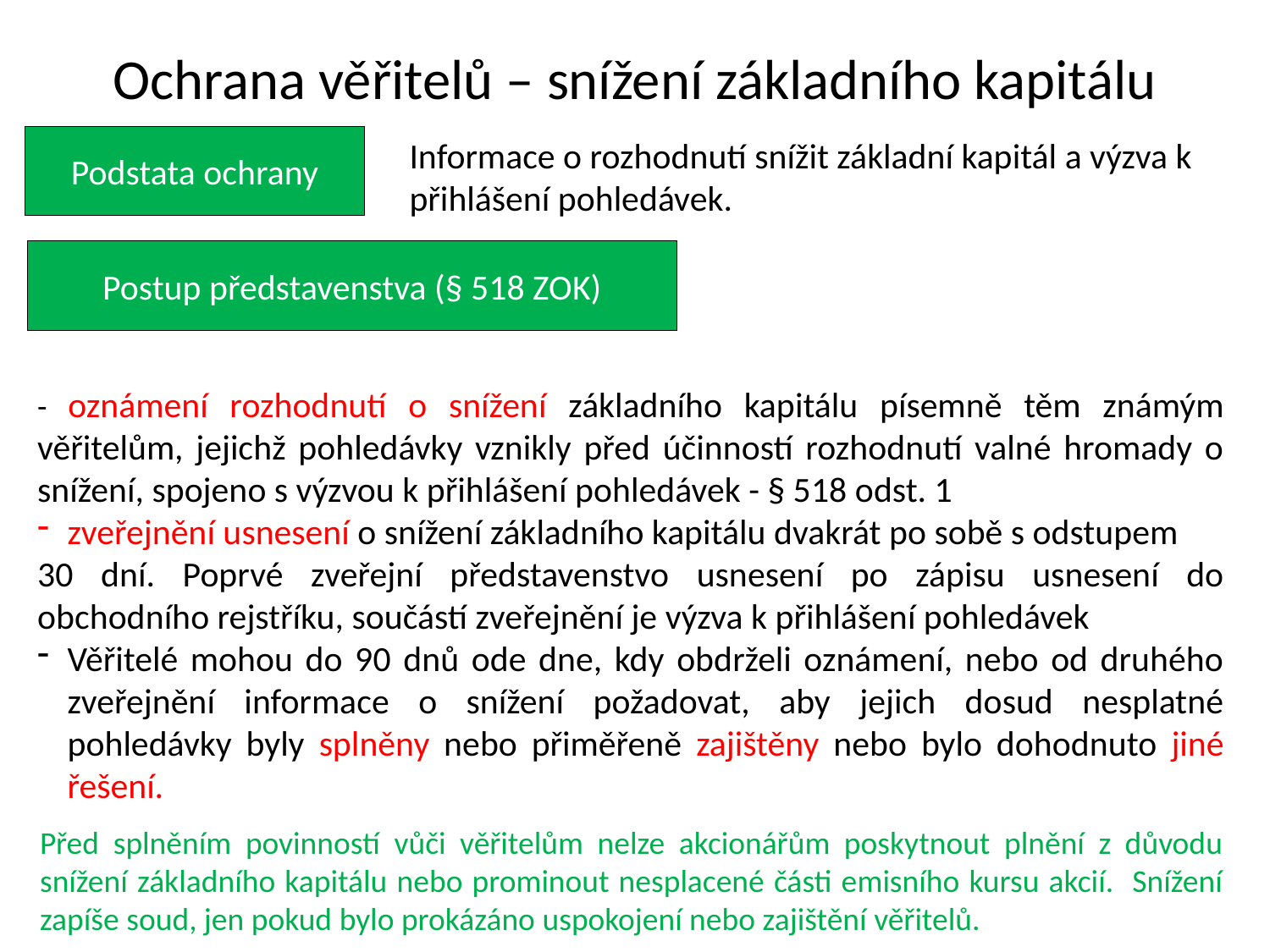

Ochrana věřitelů – snížení základního kapitálu
Podstata ochrany
Informace o rozhodnutí snížit základní kapitál a výzva k přihlášení pohledávek.
Postup představenstva (§ 518 ZOK)
- oznámení rozhodnutí o snížení základního kapitálu písemně těm známým věřitelům, jejichž pohledávky vznikly před účinností rozhodnutí valné hromady o snížení, spojeno s výzvou k přihlášení pohledávek - § 518 odst. 1
zveřejnění usnesení o snížení základního kapitálu dvakrát po sobě s odstupem
30 dní. Poprvé zveřejní představenstvo usnesení po zápisu usnesení do obchodního rejstříku, součástí zveřejnění je výzva k přihlášení pohledávek
Věřitelé mohou do 90 dnů ode dne, kdy obdrželi oznámení, nebo od druhého zveřejnění informace o snížení požadovat, aby jejich dosud nesplatné pohledávky byly splněny nebo přiměřeně zajištěny nebo bylo dohodnuto jiné řešení.
Před splněním povinností vůči věřitelům nelze akcionářům poskytnout plnění z důvodu snížení základního kapitálu nebo prominout nesplacené části emisního kursu akcií.  Snížení zapíše soud, jen pokud bylo prokázáno uspokojení nebo zajištění věřitelů.